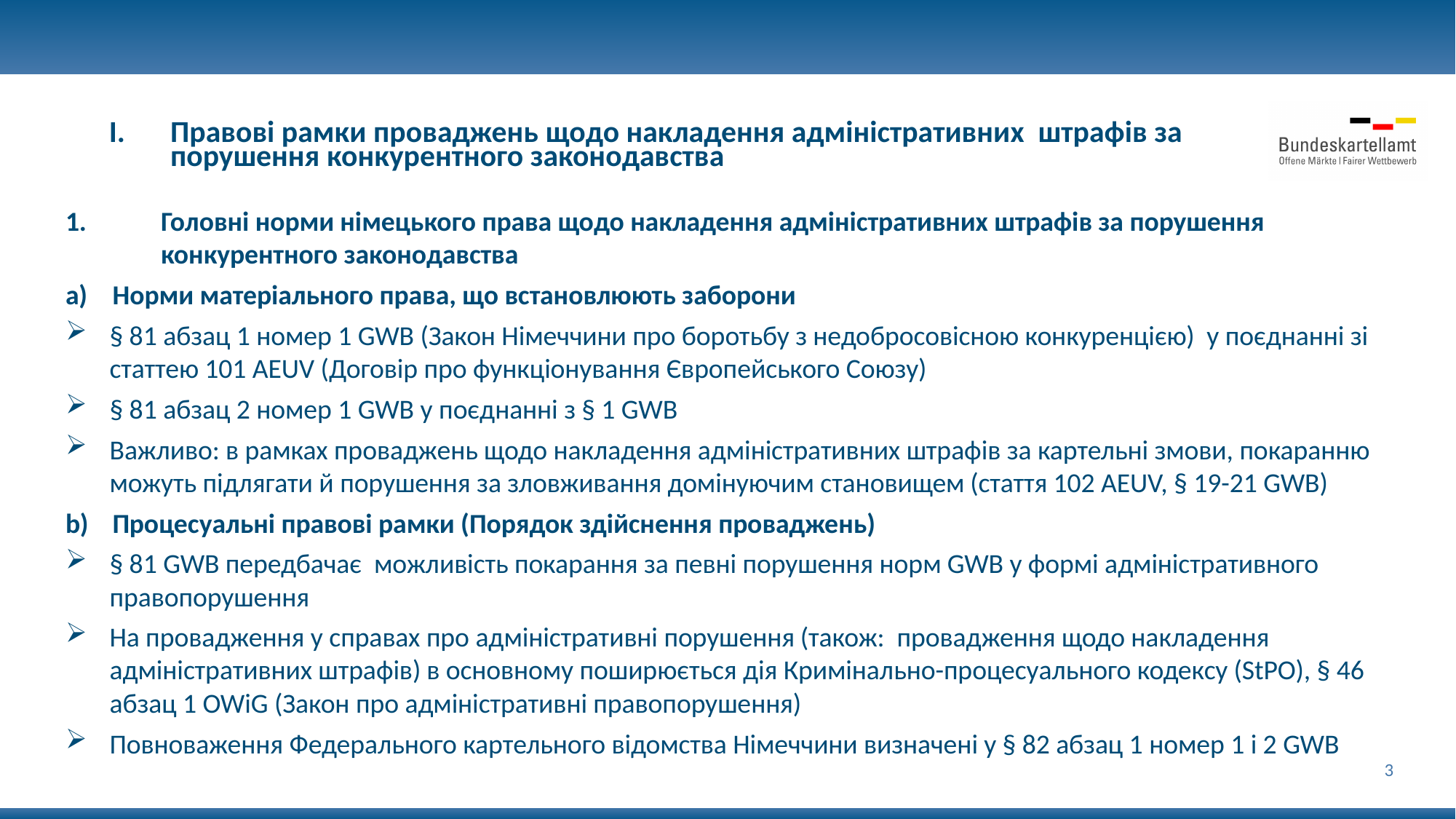

Правові рамки проваджень щодо накладення адміністративних  штрафів за порушення конкурентного законодавства

Головні норми німецького права щодо накладення адміністративних штрафів за порушення конкурентного законодавства
a)	Норми матеріального права, що встановлюють заборони
§ 81 абзац 1 номер 1 GWB (Закон Німеччини про боротьбу з недобросовісною конкуренцією)  у поєднанні зі статтею 101 AEUV (Договір про функціонування Європейського Союзу)
§ 81 абзац 2 номер 1 GWB у поєднанні з § 1 GWB
Важливо: в рамках проваджень щодо накладення адміністративних штрафів за картельні змови, покаранню можуть підлягати й порушення за зловживання домінуючим становищем (стаття 102 AEUV, § 19-21 GWB)
b) 	Процесуальні правові рамки (Порядок здійснення проваджень)
§ 81 GWB передбачає  можливість покарання за певні порушення норм GWB у формі адміністративного правопорушення
На провадження у справах про адміністративні порушення (також:  провадження щодо накладення адміністративних штрафів) в основному поширюється дія Кримінально-процесуального кодексу (StPO), § 46 абзац 1 OWiG (Закон про адміністративні правопорушення)
Повноваження Федерального картельного відомства Німеччини визначені у § 82 абзац 1 номер 1 і 2 GWB